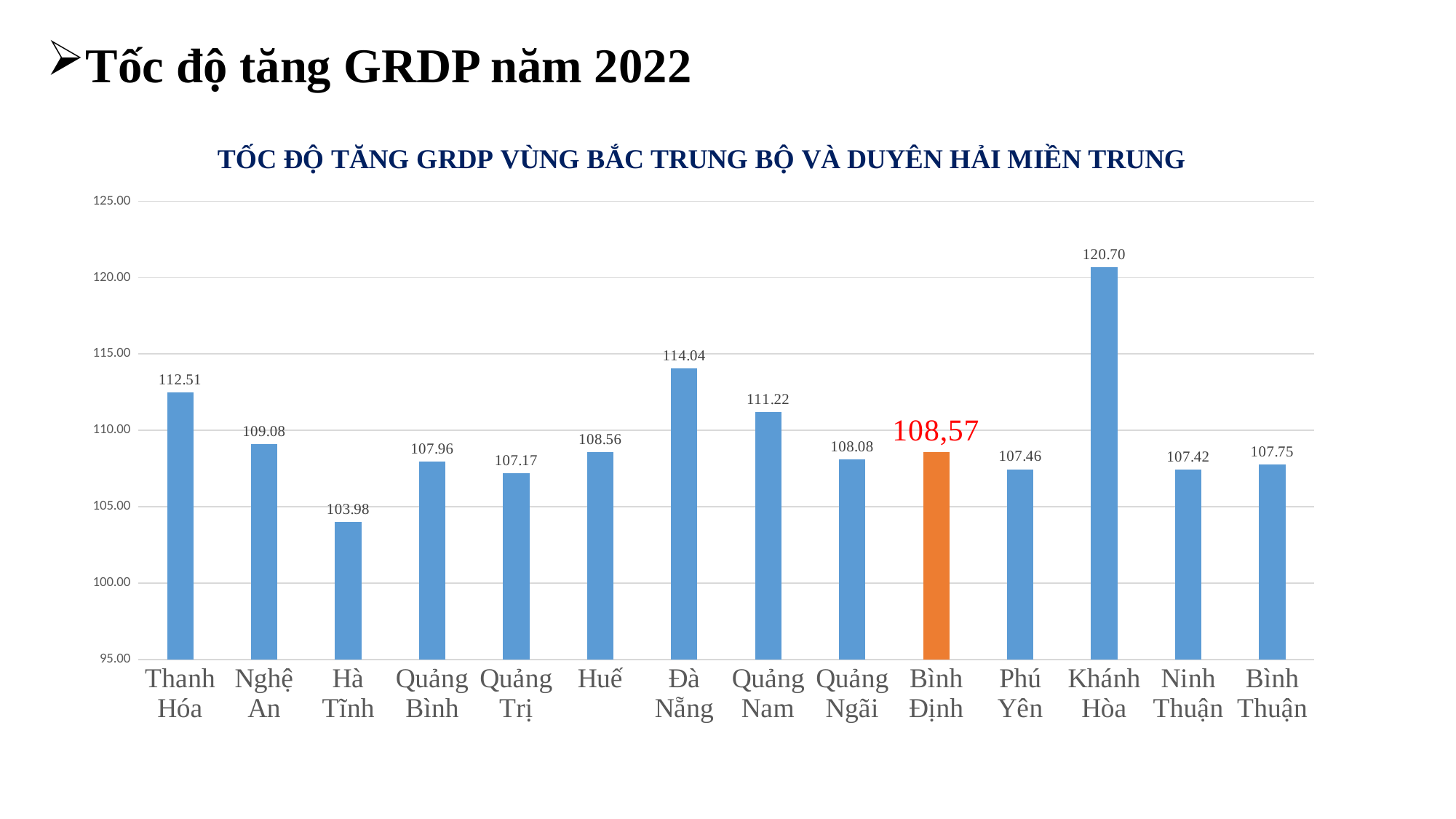

Tốc độ tăng GRDP năm 2022

### Chart: TỐC ĐỘ TĂNG GRDP VÙNG BẮC TRUNG BỘ VÀ DUYÊN HẢI MIỀN TRUNG

| Category |  |
|---|---|
| Thanh Hóa | 112.50713386813035 |
| Nghệ An | 109.08131883185173 |
| Hà Tĩnh | 103.98451802249033 |
| Quảng Bình | 107.95977239007068 |
| Quảng Trị | 107.16948446044216 |
| Huế | 108.56311911323478 |
| Đà Nẵng | 114.0445896017614 |
| Quảng Nam | 111.2182234262572 |
| Quảng Ngãi | 108.078852766679 |
| Bình Định | 108.57039080755449 |
| Phú Yên | 107.45587672499066 |
| Khánh Hòa | 120.69944240690447 |
| Ninh Thuận | 107.42258902487876 |
| Bình Thuận | 107.74569559390417 |